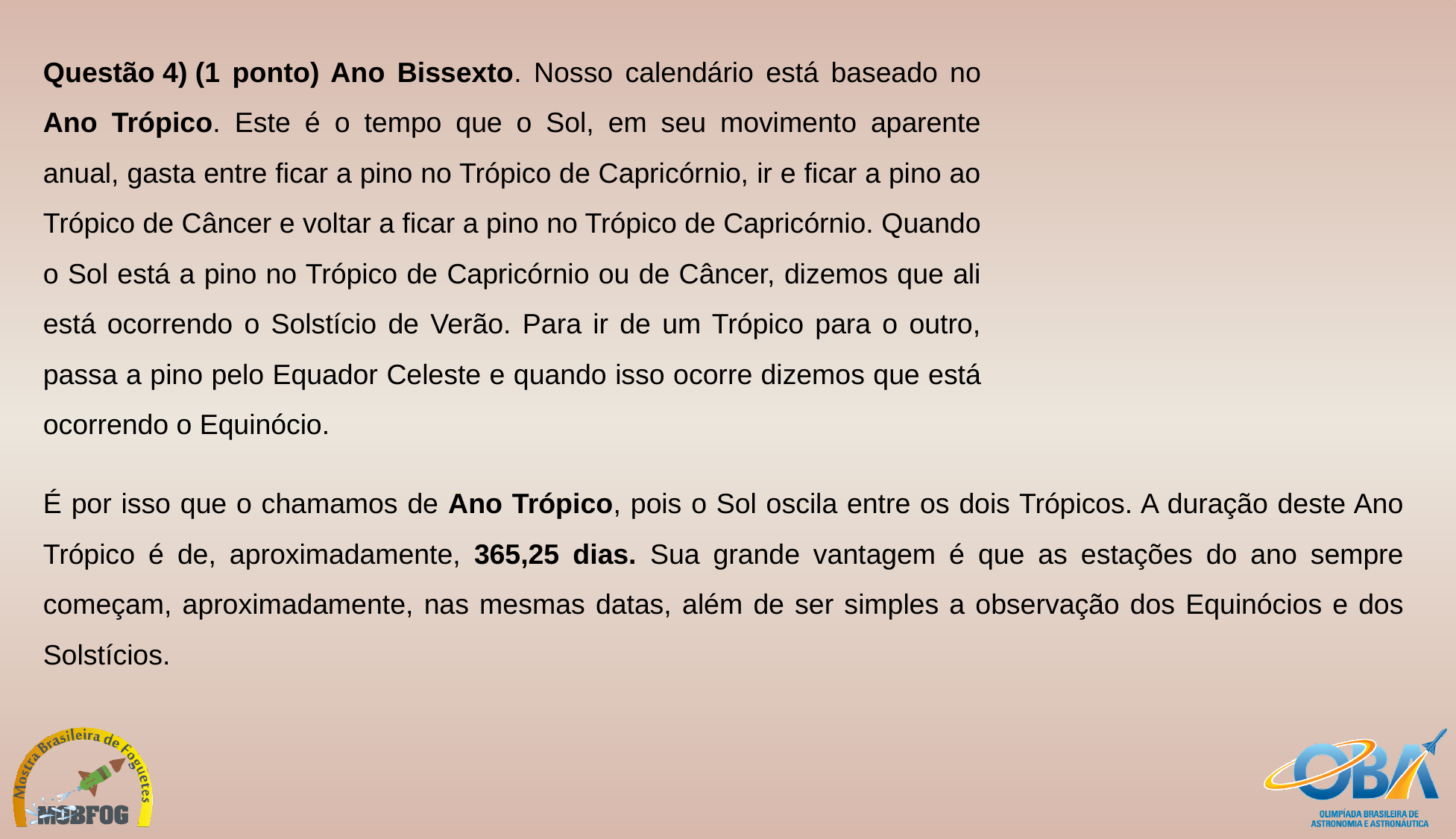

Questão 4) (1 ponto) Ano Bissexto. Nosso calendário está baseado no Ano Trópico. Este é o tempo que o Sol, em seu movimento aparente anual, gasta entre ficar a pino no Trópico de Capricórnio, ir e ficar a pino ao Trópico de Câncer e voltar a ficar a pino no Trópico de Capricórnio. Quando o Sol está a pino no Trópico de Capricórnio ou de Câncer, dizemos que ali está ocorrendo o Solstício de Verão. Para ir de um Trópico para o outro, passa a pino pelo Equador Celeste e quando isso ocorre dizemos que está ocorrendo o Equinócio.
É por isso que o chamamos de Ano Trópico, pois o Sol oscila entre os dois Trópicos. A duração deste Ano Trópico é de, aproximadamente, 365,25 dias. Sua grande vantagem é que as estações do ano sempre começam, aproximadamente, nas mesmas datas, além de ser simples a observação dos Equinócios e dos Solstícios.